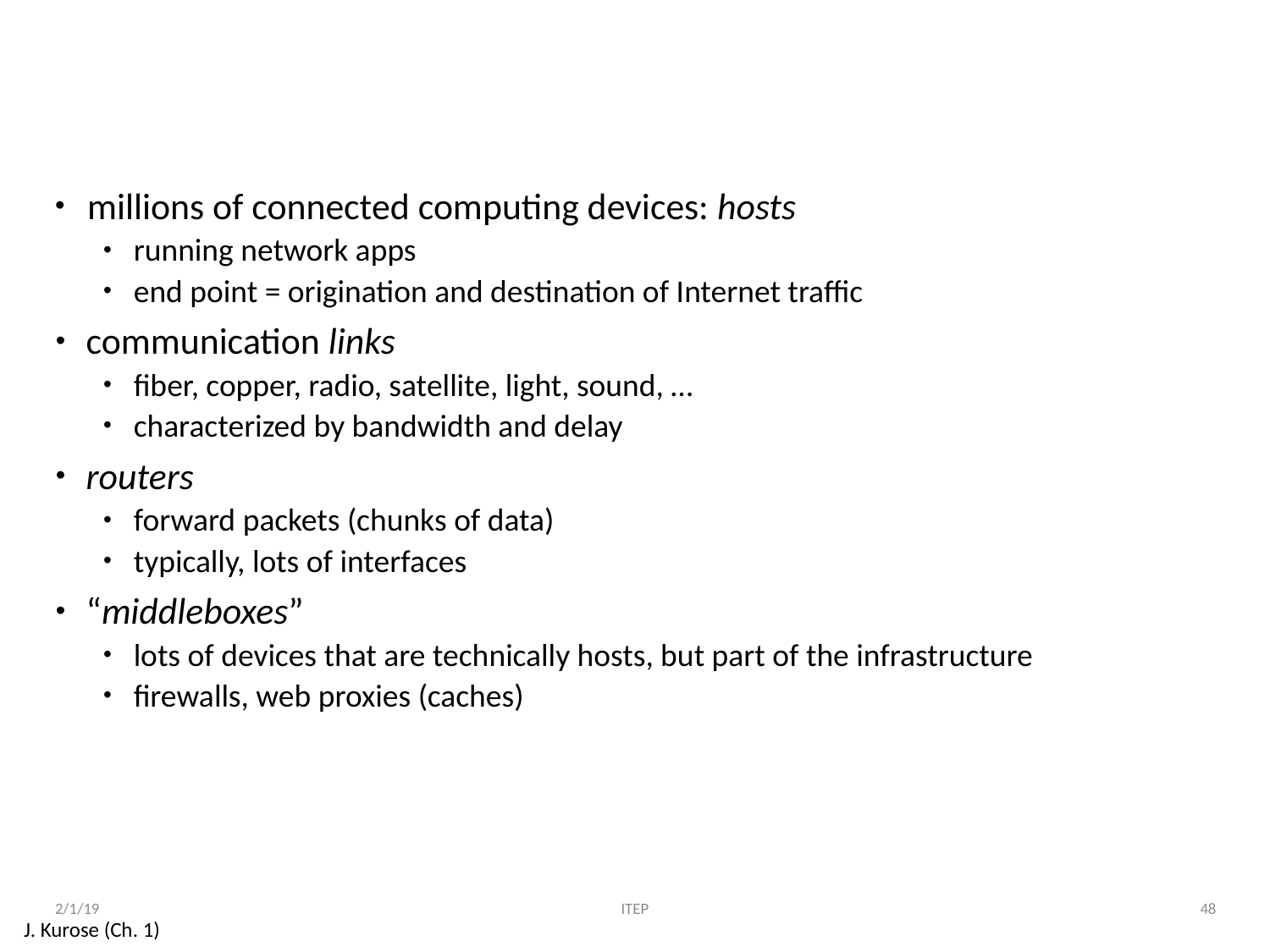

# What’s the Internet: “nuts and bolts” view
millions of connected computing devices: hosts
running network apps
end point = origination and destination of Internet traffic
communication links
fiber, copper, radio, satellite, light, sound, …
characterized by bandwidth and delay
routers
forward packets (chunks of data)
typically, lots of interfaces
“middleboxes”
lots of devices that are technically hosts, but part of the infrastructure
firewalls, web proxies (caches)

ITEP
48
2/1/19
J. Kurose (Ch. 1)